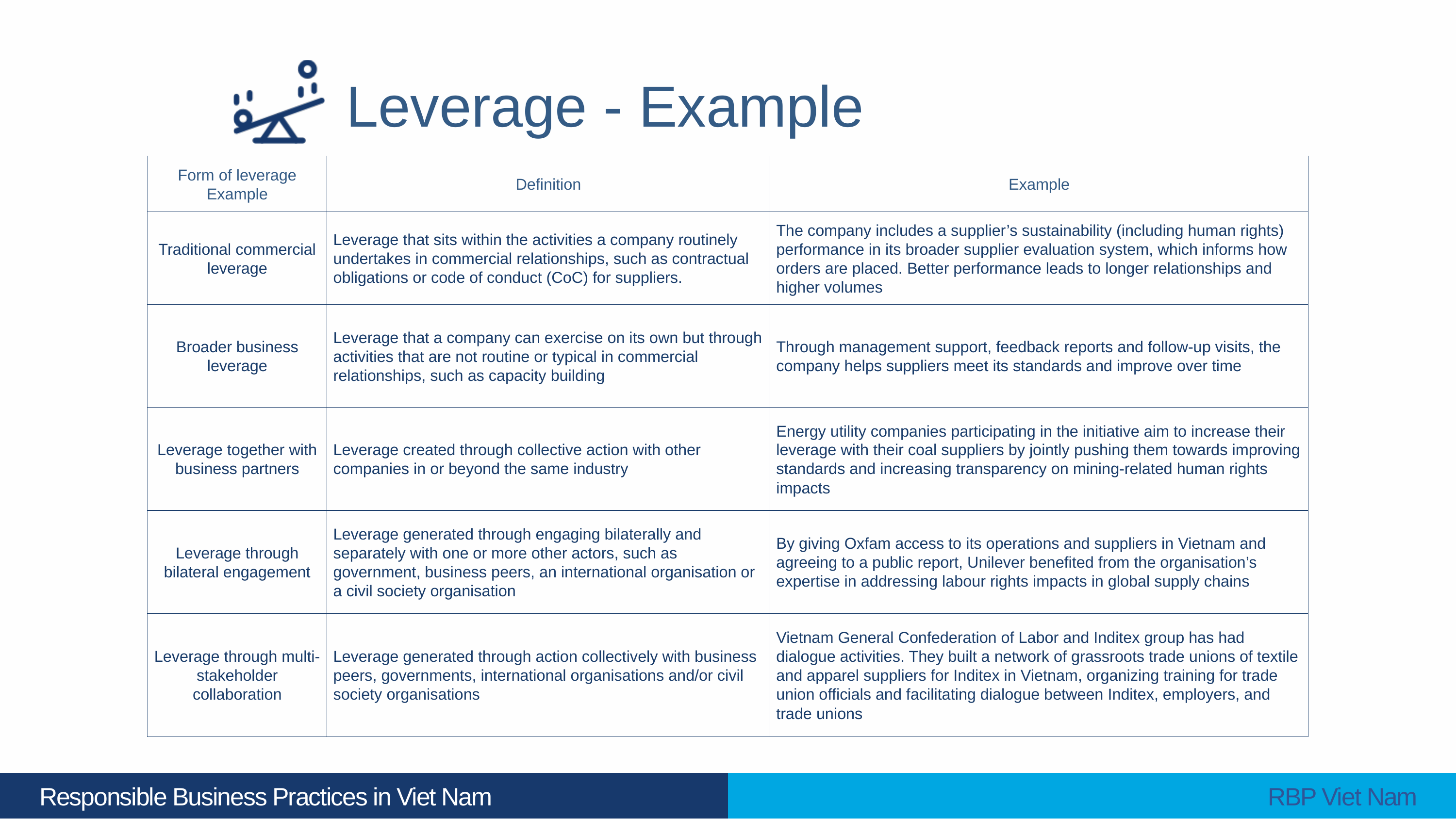

Leverage - Example
| Form of leverage Example | Definition | Example |
| --- | --- | --- |
| Traditional commercial leverage | Leverage that sits within the activities a company routinely undertakes in commercial relationships, such as contractual obligations or code of conduct (CoC) for suppliers. | The company includes a supplier’s sustainability (including human rights) performance in its broader supplier evaluation system, which informs how orders are placed. Better performance leads to longer relationships and higher volumes |
| Broader business leverage | Leverage that a company can exercise on its own but through activities that are not routine or typical in commercial relationships, such as capacity building | Through management support, feedback reports and follow-up visits, the company helps suppliers meet its standards and improve over time |
| Leverage together with business partners | Leverage created through collective action with other companies in or beyond the same industry | Energy utility companies participating in the initiative aim to increase their leverage with their coal suppliers by jointly pushing them towards improving standards and increasing transparency on mining-related human rights impacts |
| Leverage through bilateral engagement | Leverage generated through engaging bilaterally and separately with one or more other actors, such as government, business peers, an international organisation or a civil society organisation | By giving Oxfam access to its operations and suppliers in Vietnam and agreeing to a public report, Unilever benefited from the organisation’s expertise in addressing labour rights impacts in global supply chains |
| Leverage through multi-stakeholder collaboration | Leverage generated through action collectively with business peers, governments, international organisations and/or civil society organisations | Vietnam General Confederation of Labor and Inditex group has had dialogue activities. They built a network of grassroots trade unions of textile and apparel suppliers for Inditex in Vietnam, organizing training for trade union officials and facilitating dialogue between Inditex, employers, and trade unions |

      Responsible Business Practices in Viet Nam

 RBP Viet Nam